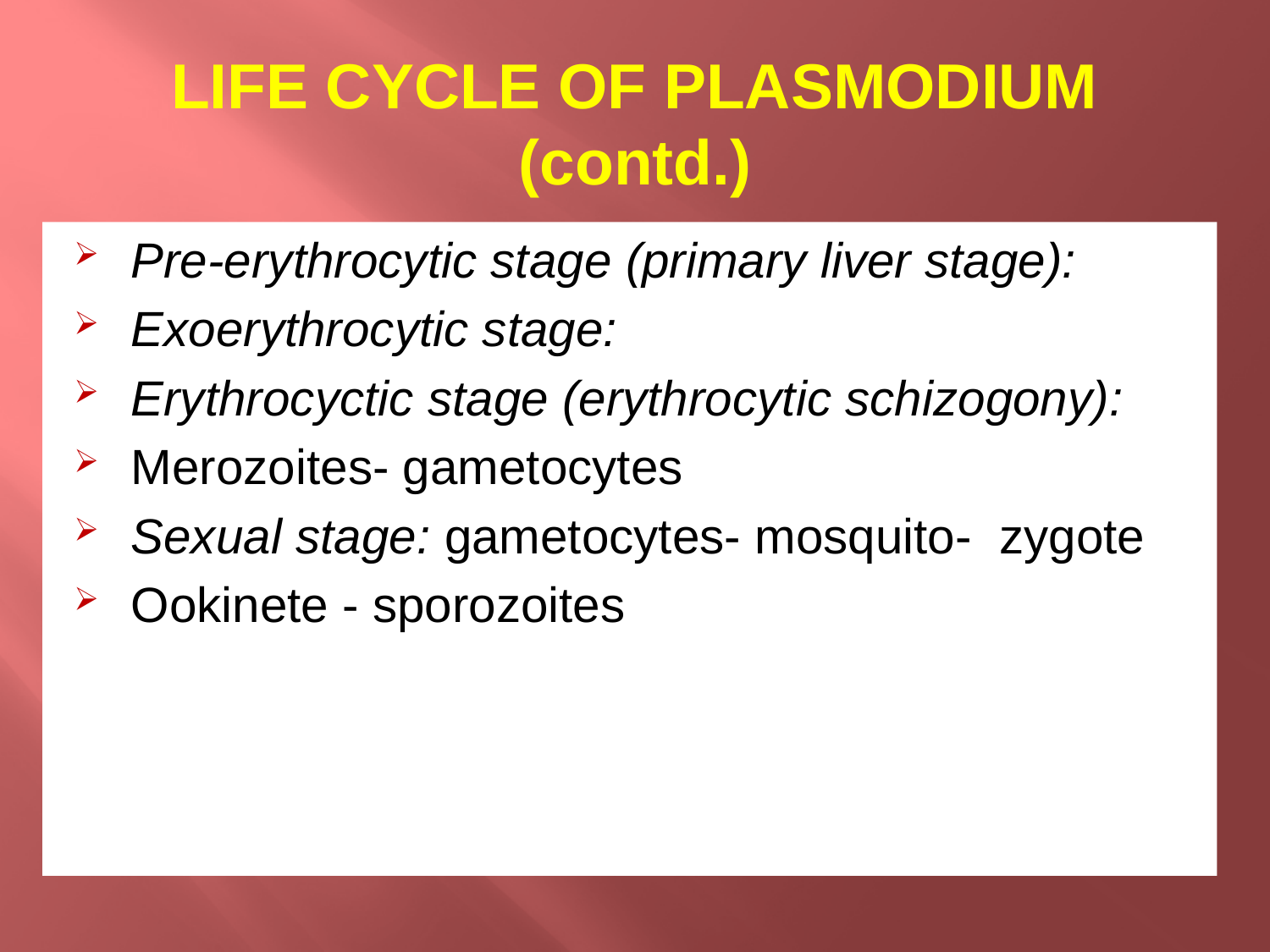

# LIFE CYCLE OF PLASMODIUM (contd.)
Pre-erythrocytic stage (primary liver stage):
Exoerythrocytic stage:
Erythrocyctic stage (erythrocytic schizogony):
Merozoites- gametocytes
Sexual stage: gametocytes- mosquito-  zygote
Ookinete - sporozoites